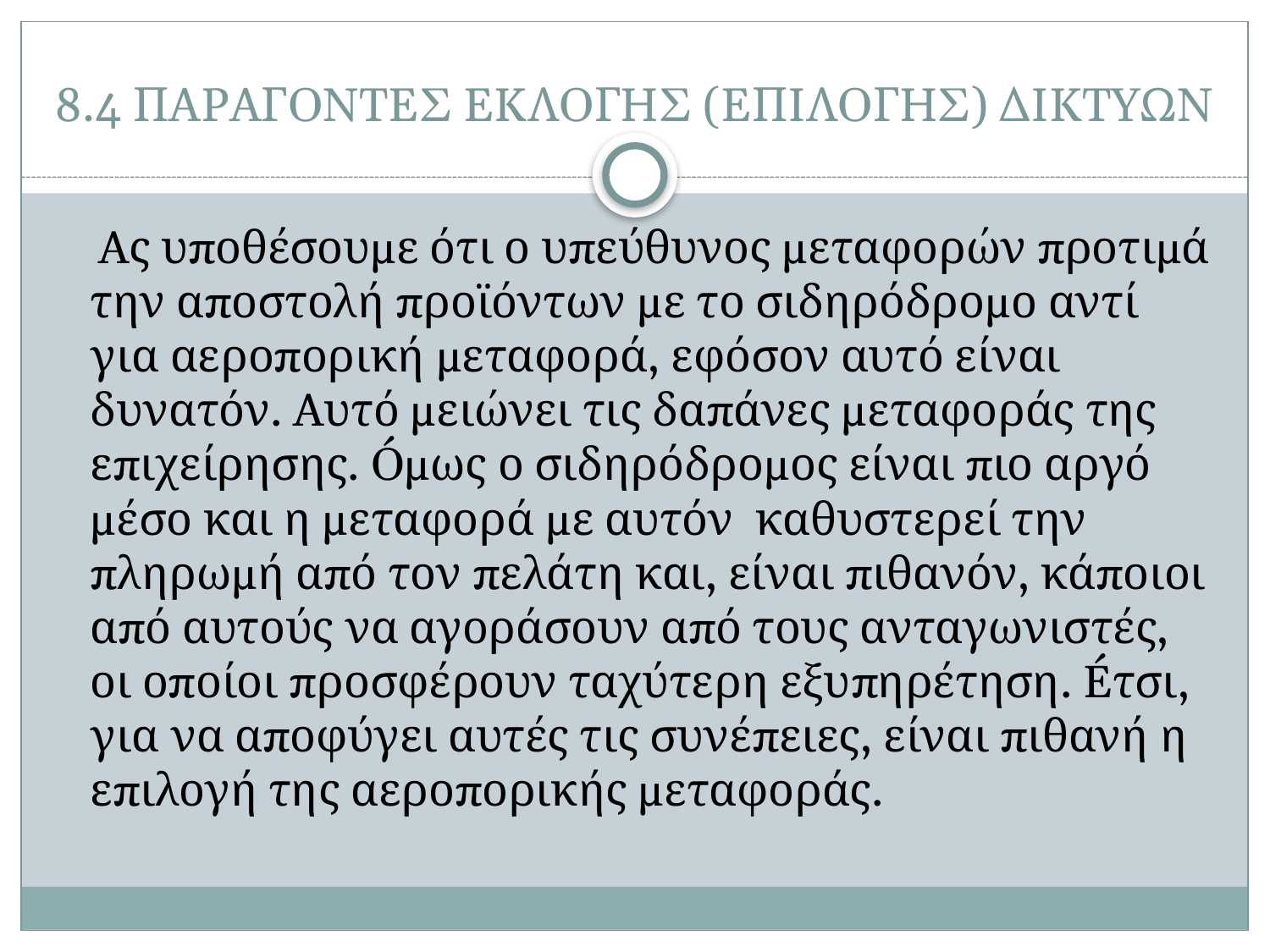

# 8.4 ΠΑΡΑΓΟΝΤΕΣ ΕΚΛΟΓΗΣ (ΕΠΙΛΟΓΗΣ) ΔΙΚΤΥΩΝ
    Ας υποθέσουμε ότι ο υπεύθυνος μεταφορών προτιμά την αποστολή προϊόντων με το σιδηρόδρομο αντί για αεροπορική μεταφορά, εφόσον αυτό είναι δυνατόν. Αυτό μειώνει τις δαπάνες μεταφοράς της επιχείρησης. Όμως ο σιδηρόδρομος είναι πιο αργό μέσο και η μεταφορά με αυτόν  καθυστερεί την πληρωμή από τον πελάτη και, είναι πιθανόν, κάποιοι από αυτούς να αγοράσουν από τους ανταγωνιστές, οι οποίοι προσφέρουν ταχύτερη εξυπηρέτηση. Έτσι, για να αποφύγει αυτές τις συνέπειες, είναι πιθανή η επιλογή της αεροπορικής μεταφοράς.